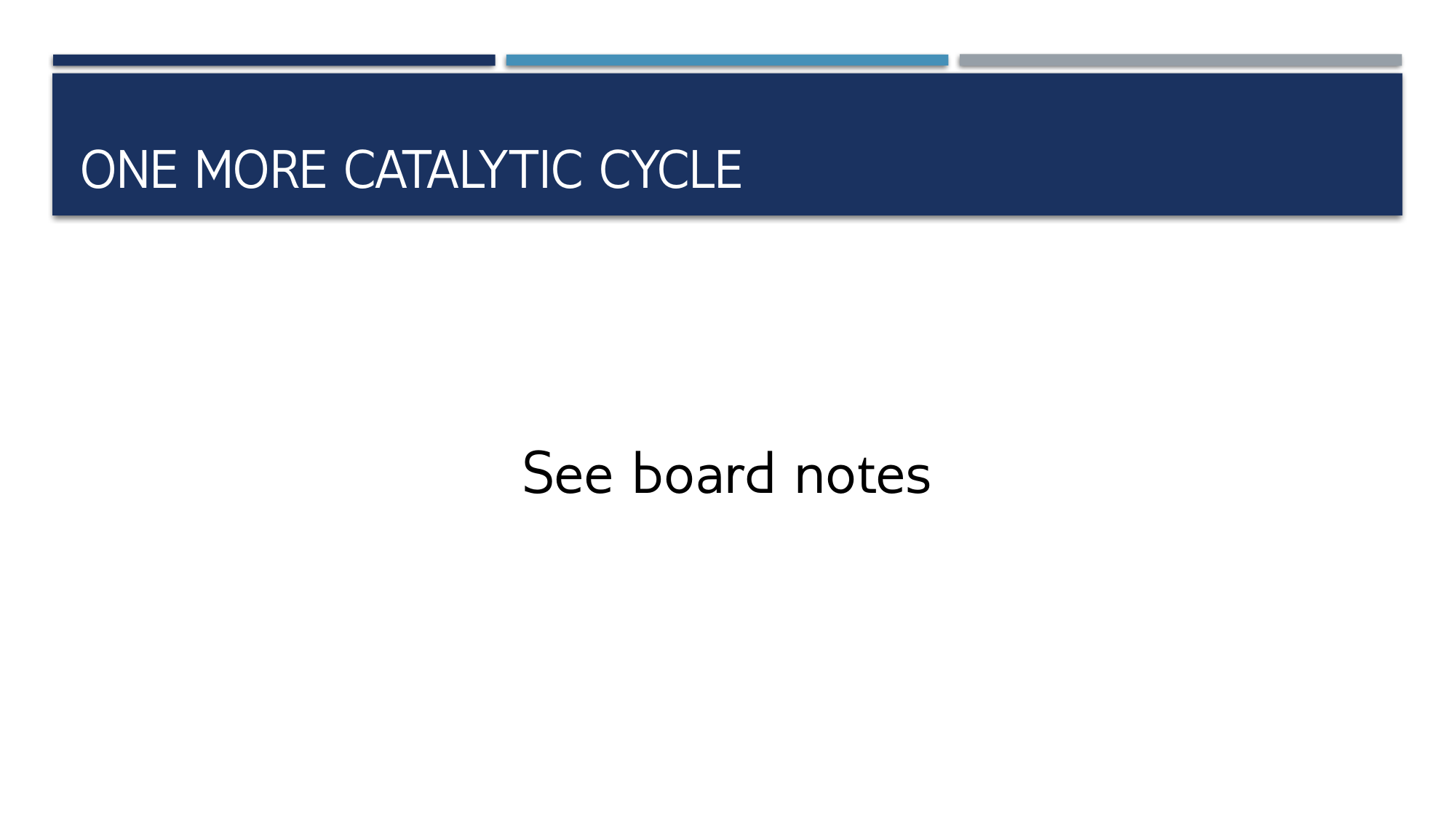

# One More Catalytic Cycle
See board notes